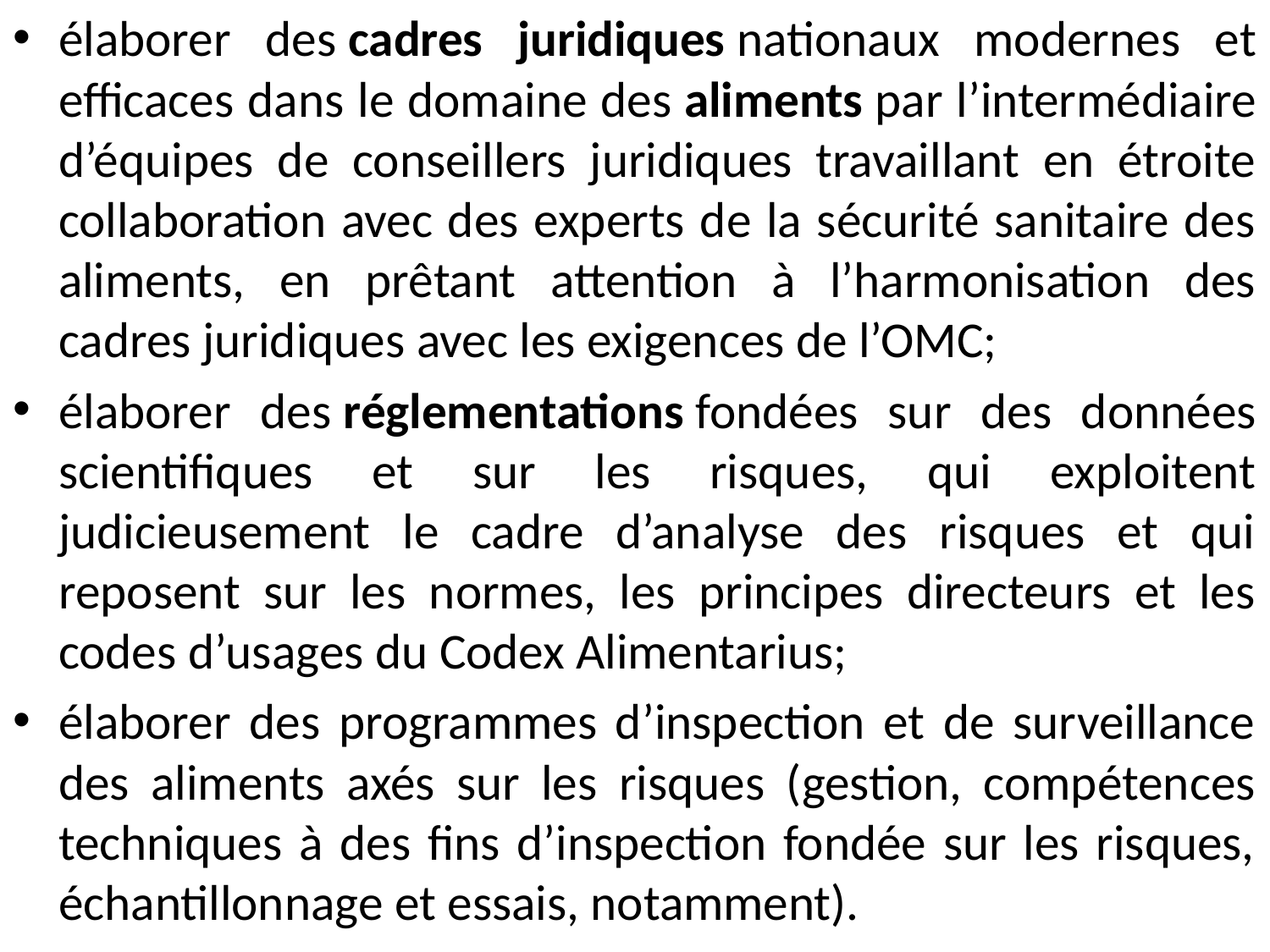

élaborer des cadres juridiques nationaux modernes et efficaces dans le domaine des aliments par l’intermédiaire d’équipes de conseillers juridiques travaillant en étroite collaboration avec des experts de la sécurité sanitaire des aliments, en prêtant attention à l’harmonisation des cadres juridiques avec les exigences de l’OMC;
élaborer des réglementations fondées sur des données scientifiques et sur les risques, qui exploitent judicieusement le cadre d’analyse des risques et qui reposent sur les normes, les principes directeurs et les codes d’usages du Codex Alimentarius;
élaborer des programmes d’inspection et de surveillance des aliments axés sur les risques (gestion, compétences techniques à des fins d’inspection fondée sur les risques, échantillonnage et essais, notamment).